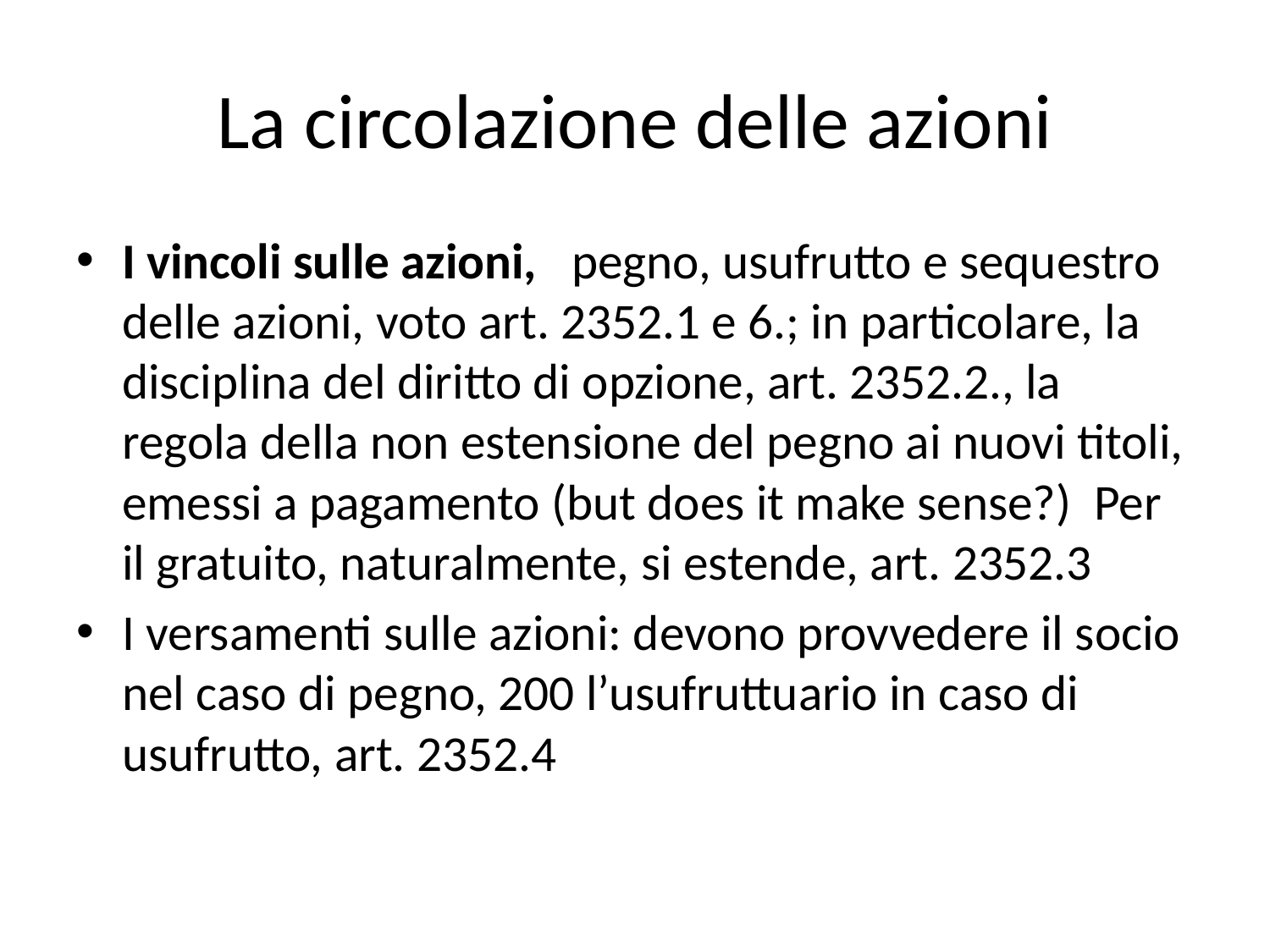

# La circolazione delle azioni
I vincoli sulle azioni,   pegno, usufrutto e sequestro delle azioni, voto art. 2352.1 e 6.; in particolare, la disciplina del diritto di opzione, art. 2352.2., la regola della non estensione del pegno ai nuovi titoli, emessi a pagamento (but does it make sense?)  Per il gratuito, naturalmente, si estende, art. 2352.3
I versamenti sulle azioni: devono provvedere il socio nel caso di pegno, 200 l’usufruttuario in caso di usufrutto, art. 2352.4